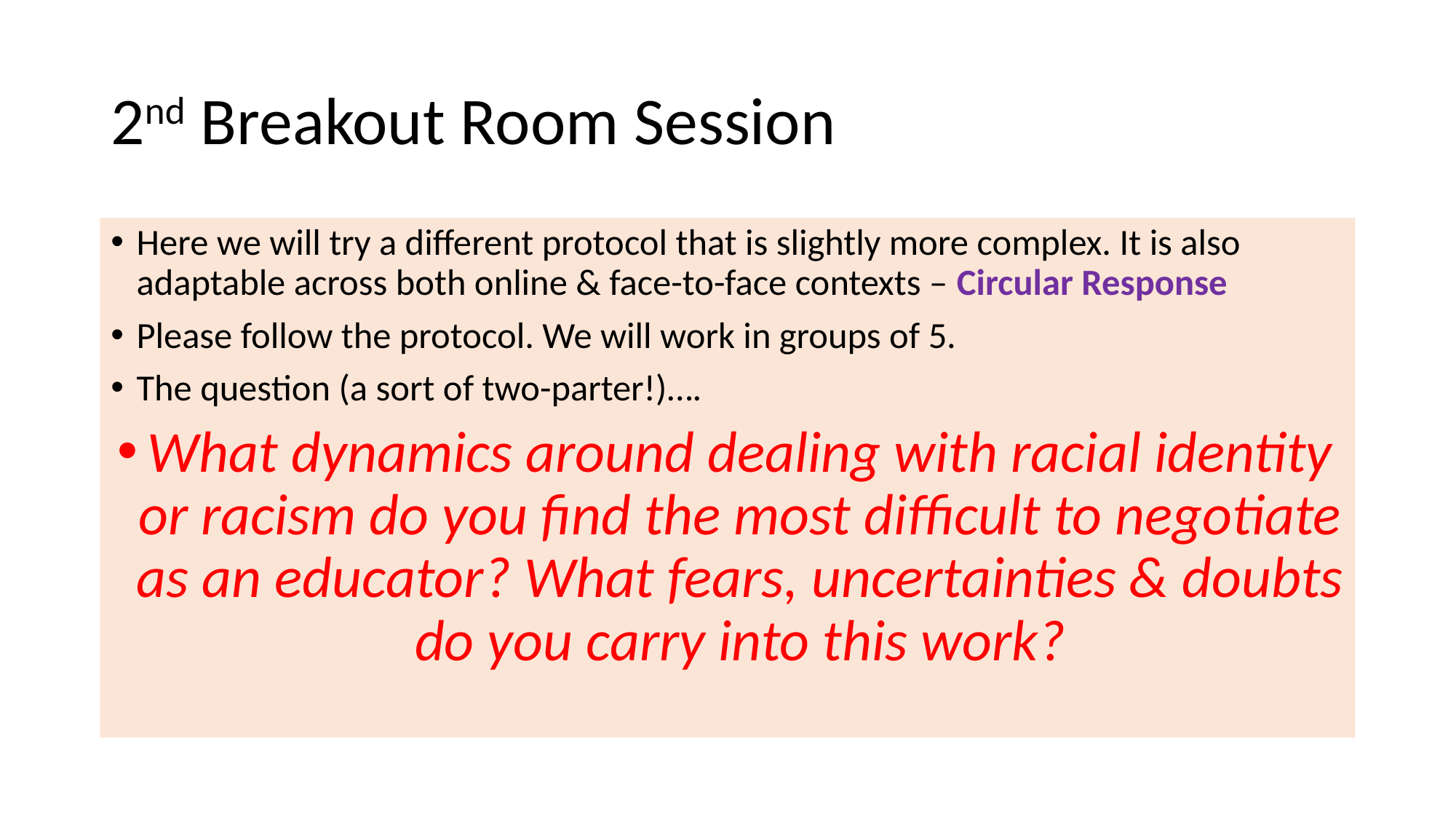

# 2nd Breakout Room Session
Here we will try a different protocol that is slightly more complex. It is also adaptable across both online & face-to-face contexts – Circular Response
Please follow the protocol. We will work in groups of 5.
The question (a sort of two-parter!)….
What dynamics around dealing with racial identity or racism do you find the most difficult to negotiate as an educator? What fears, uncertainties & doubts do you carry into this work?